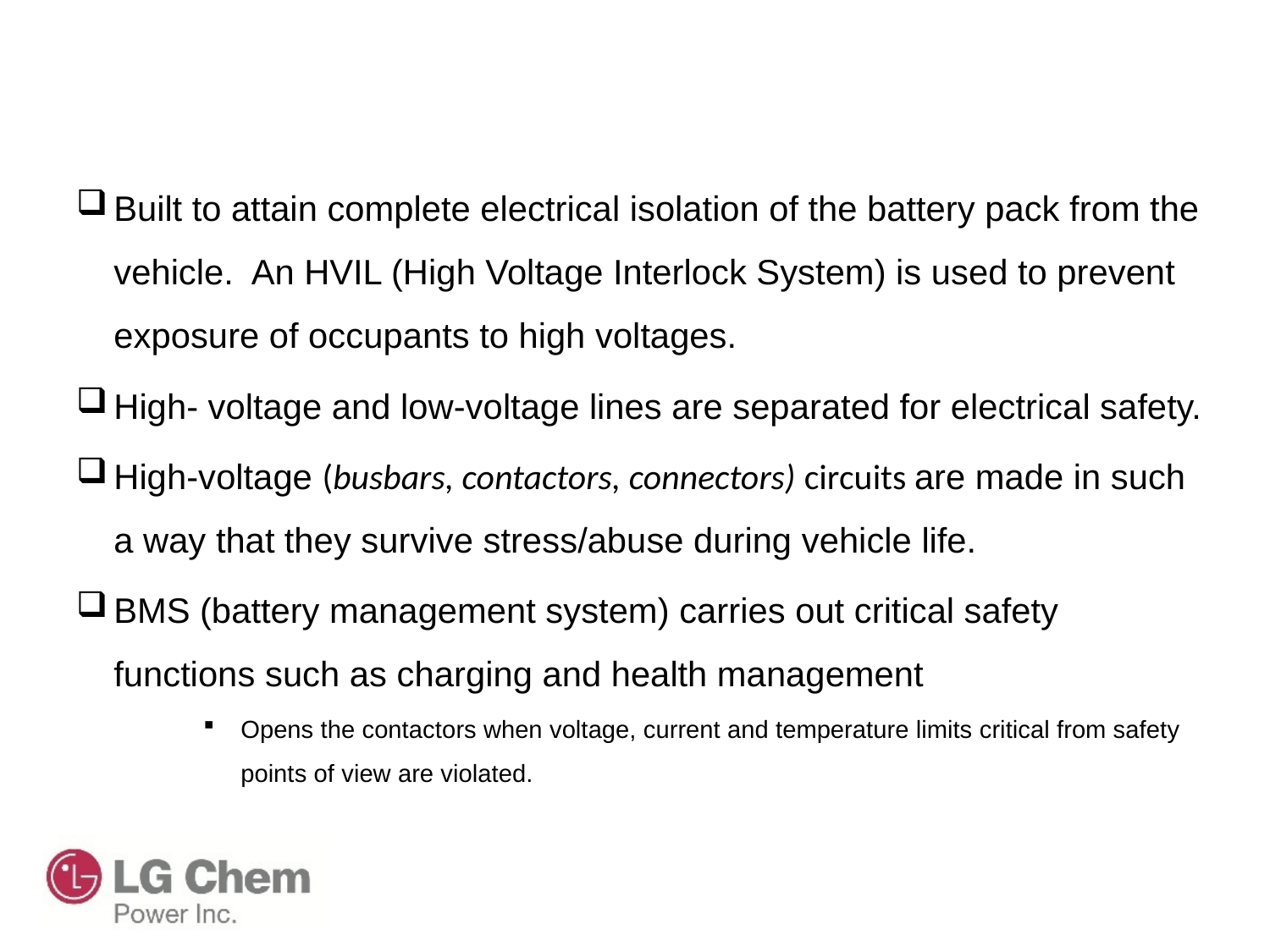

# Module/Pack:  Design for Safety
Built to attain complete electrical isolation of the battery pack from the vehicle.  An HVIL (High Voltage Interlock System) is used to prevent  exposure of occupants to high voltages.
High- voltage and low-voltage lines are separated for electrical safety.
High-voltage (busbars, contactors, connectors) circuits are made in such a way that they survive stress/abuse during vehicle life.
BMS (battery management system) carries out critical safety functions such as charging and health management
Opens the contactors when voltage, current and temperature limits critical from safety points of view are violated.